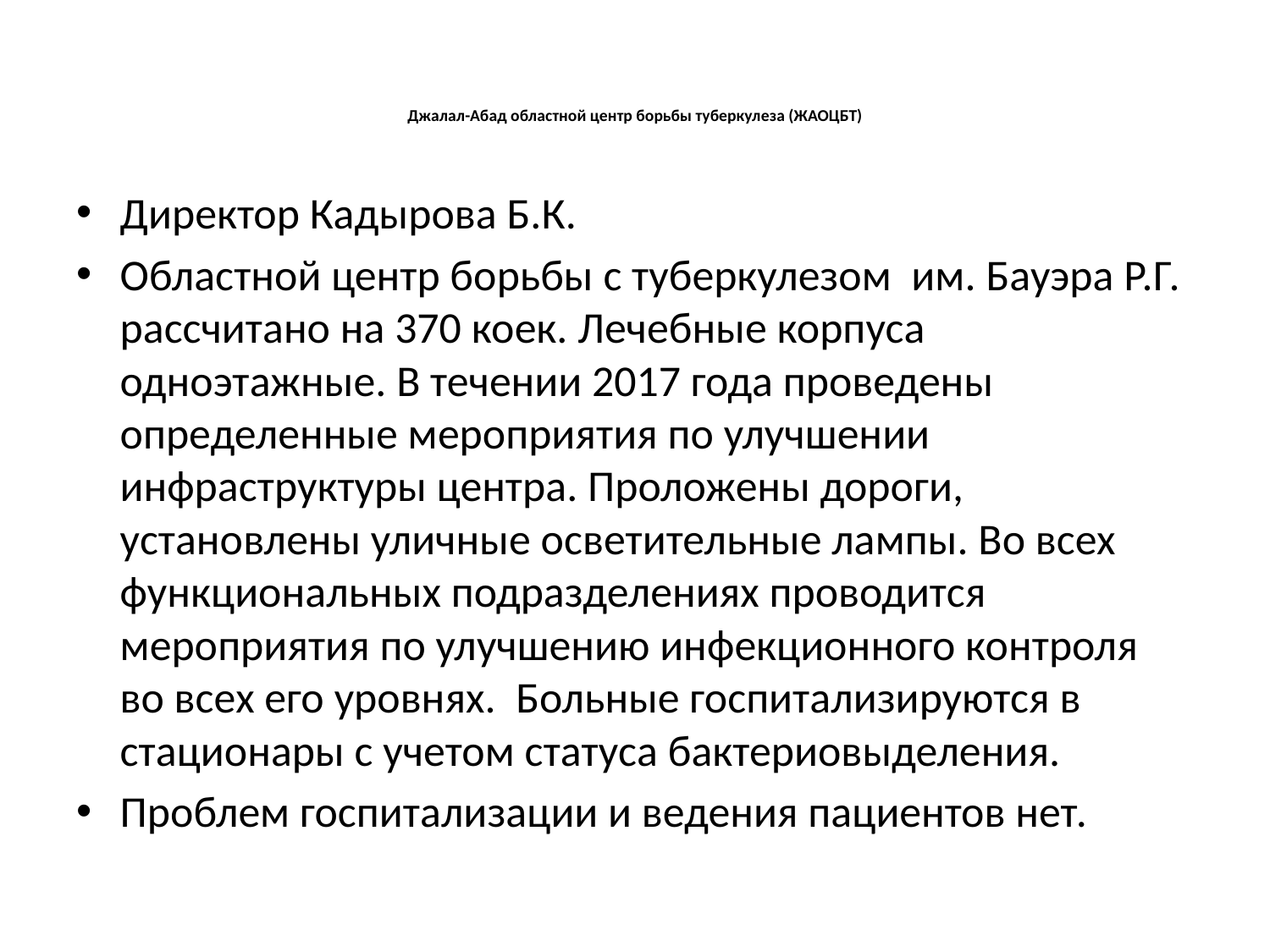

# Джалал-Абад областной центр борьбы туберкулеза (ЖАОЦБТ)
Директор Кадырова Б.К.
Областной центр борьбы с туберкулезом  им. Бауэра Р.Г. рассчитано на 370 коек. Лечебные корпуса одноэтажные. В течении 2017 года проведены определенные мероприятия по улучшении инфраструктуры центра. Проложены дороги, установлены уличные осветительные лампы. Во всех функциональных подразделениях проводится мероприятия по улучшению инфекционного контроля во всех его уровнях.  Больные госпитализируются в стационары с учетом статуса бактериовыделения.
Проблем госпитализации и ведения пациентов нет.